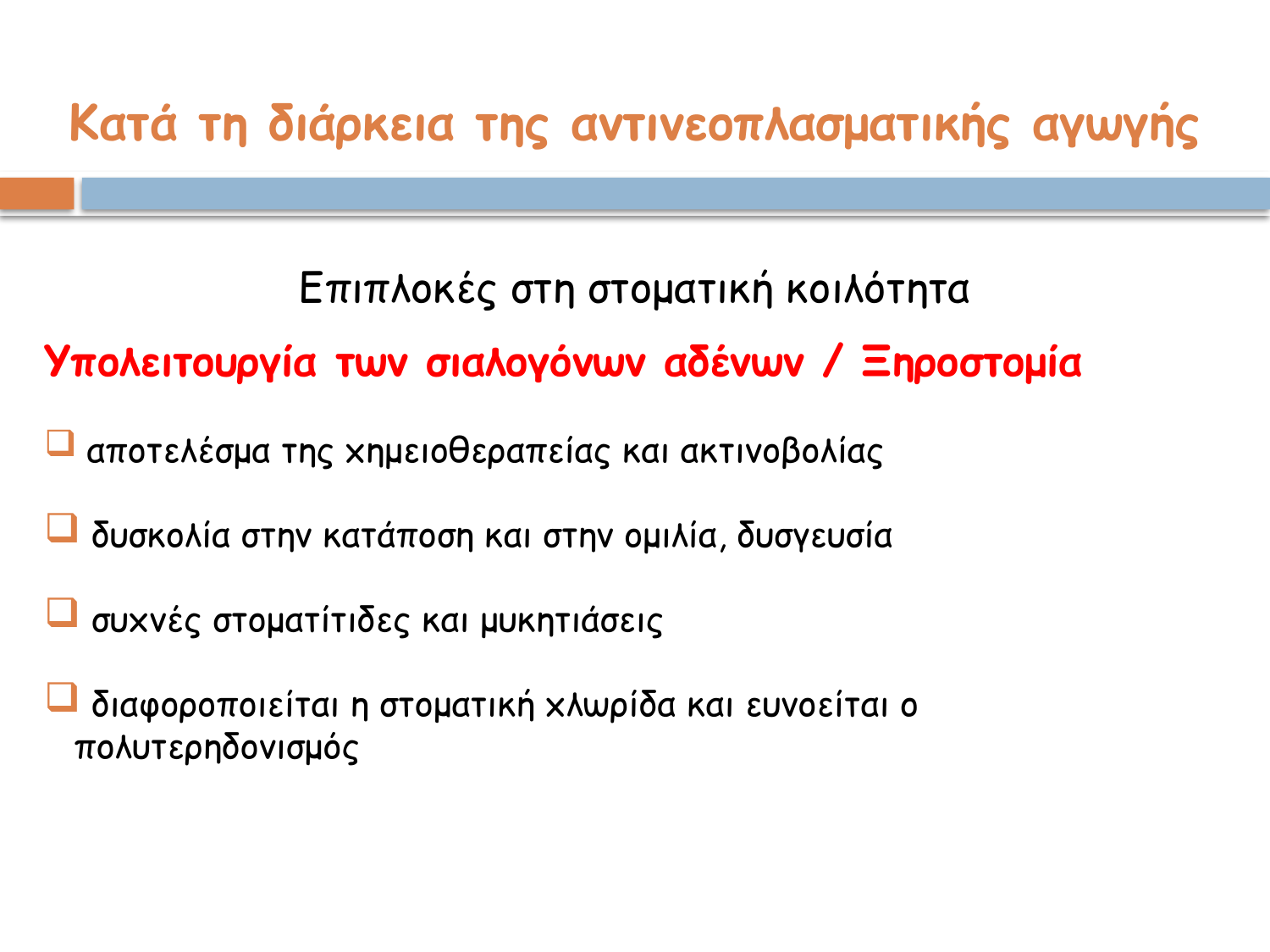

Κατά τη διάρκεια της αντινεοπλασματικής αγωγής

Επιπλοκές στη στοματική κοιλότητα
Υπολειτουργία των σιαλογόνων αδένων / Ξηροστομία

 αποτελέσμα της χημειοθεραπείας και ακτινοβολίας

 δυσκολία στην κατάποση και στην ομιλία, δυσγευσία

 συχνές στοματίτιδες και μυκητιάσεις

 διαφοροποιείται η στοματική χλωρίδα και ευνοείται ο πολυτερηδονισμός